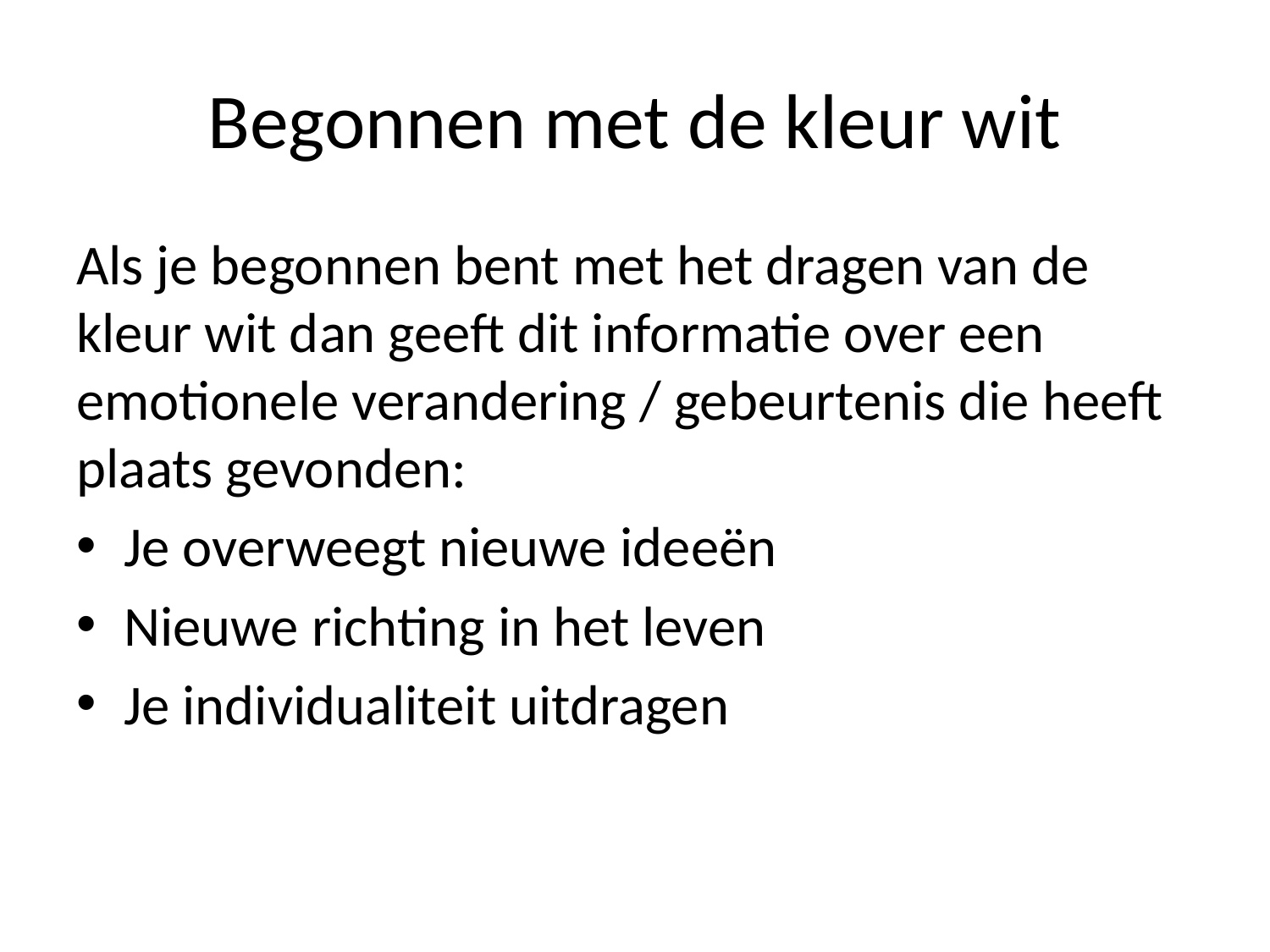

# Begonnen met de kleur wit
Als je begonnen bent met het dragen van de kleur wit dan geeft dit informatie over een emotionele verandering / gebeurtenis die heeft plaats gevonden:
Je overweegt nieuwe ideeën
Nieuwe richting in het leven
Je individualiteit uitdragen